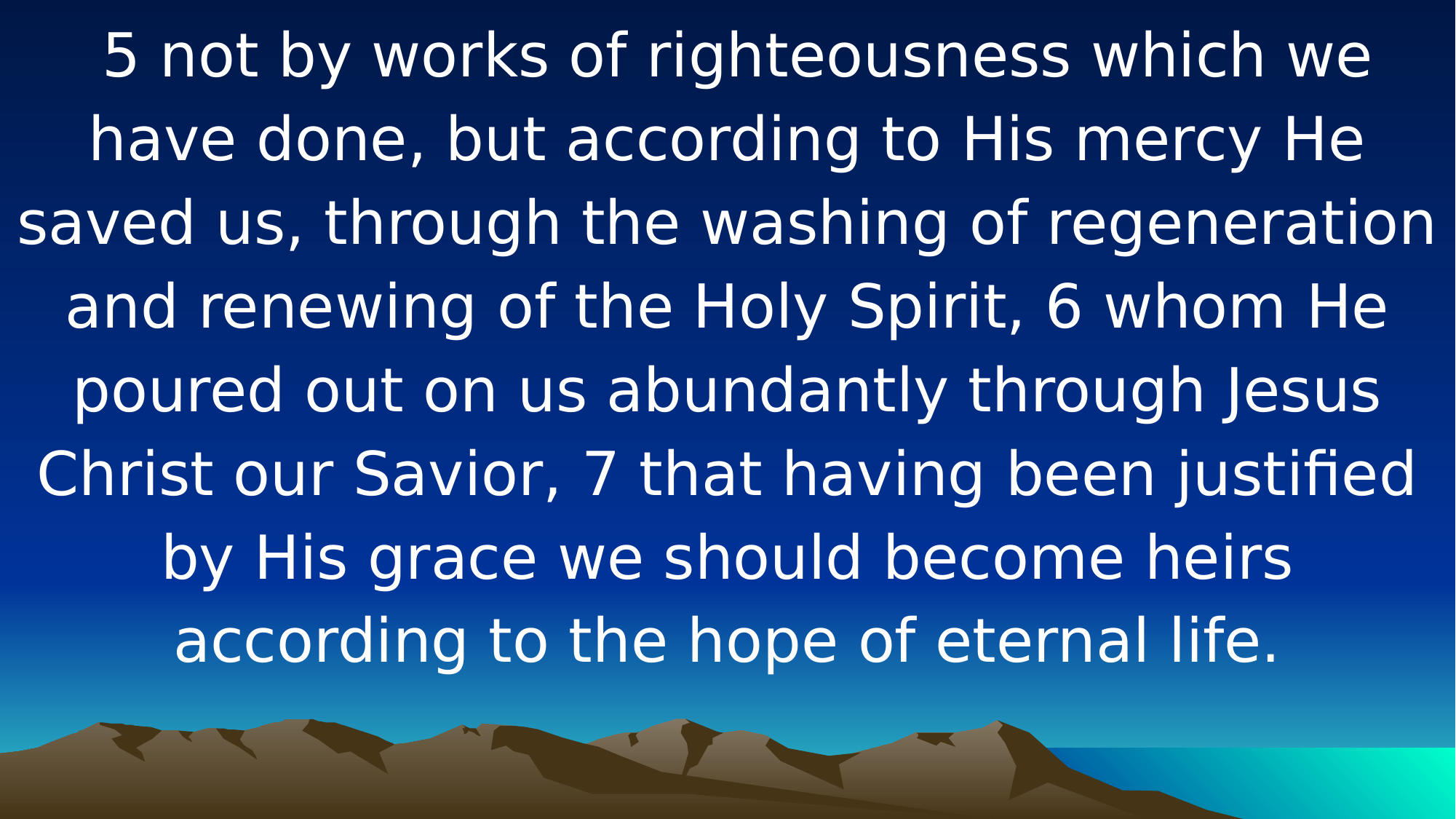

5 not by works of righteousness which we have done, but according to His mercy He saved us, through the washing of regeneration and renewing of the Holy Spirit, 6 whom He poured out on us abundantly through Jesus Christ our Savior, 7 that having been justified by His grace we should become heirs according to the hope of eternal life.